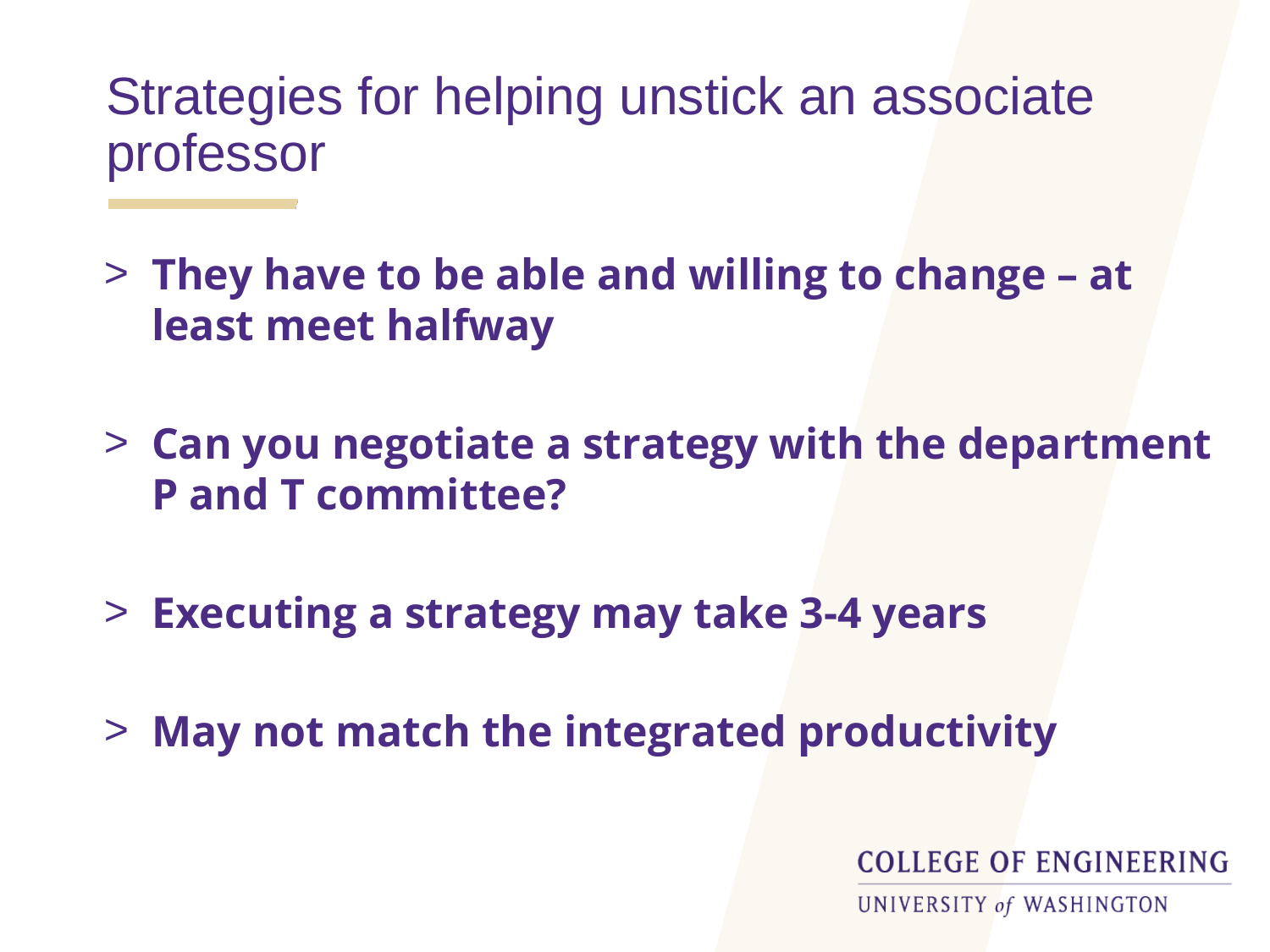

Strategies for helping unstick an associate professor
They have to be able and willing to change – at least meet halfway

Can you negotiate a strategy with the department P and T committee?

Executing a strategy may take 3-4 years

May not match the integrated productivity